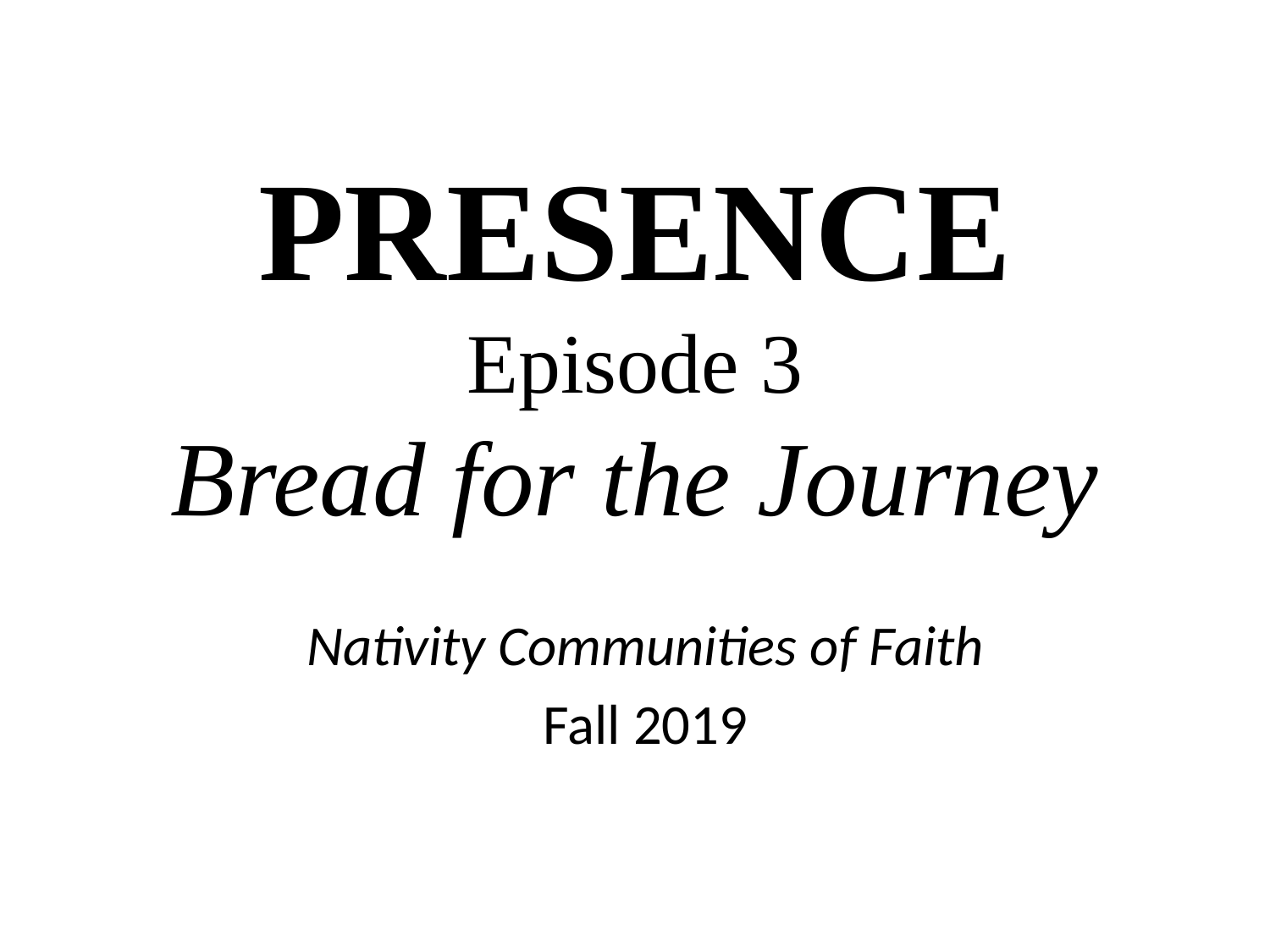

# PRESENCE Episode 3 Bread for the Journey
Nativity Communities of Faith
Fall 2019